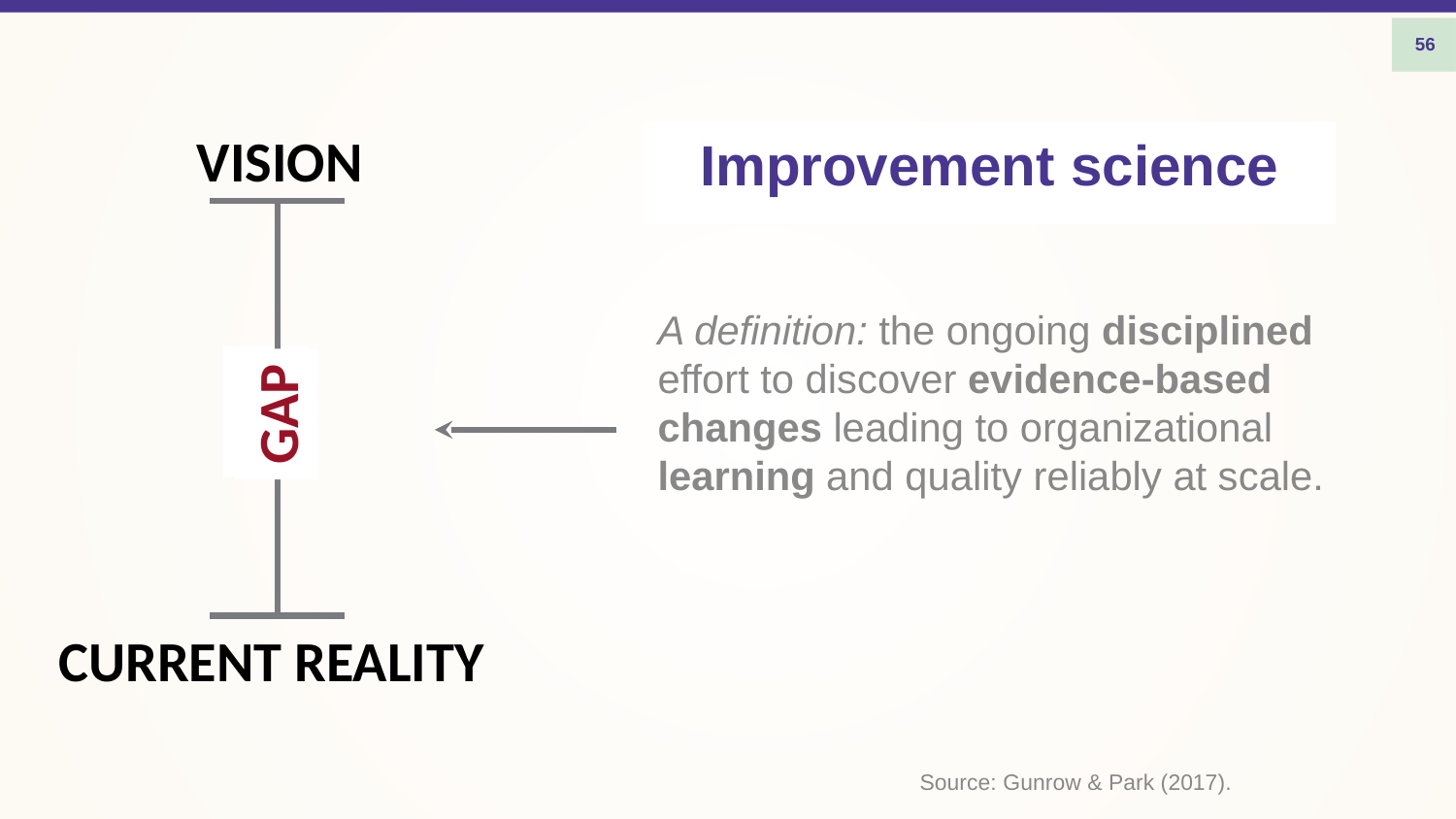

56
VISION
CURRENT REALITY
Improvement science
A definition: the ongoing disciplined effort to discover evidence-based changes leading to organizational learning and quality reliably at scale.
GAP
GAP
Source: Gunrow & Park (2017).